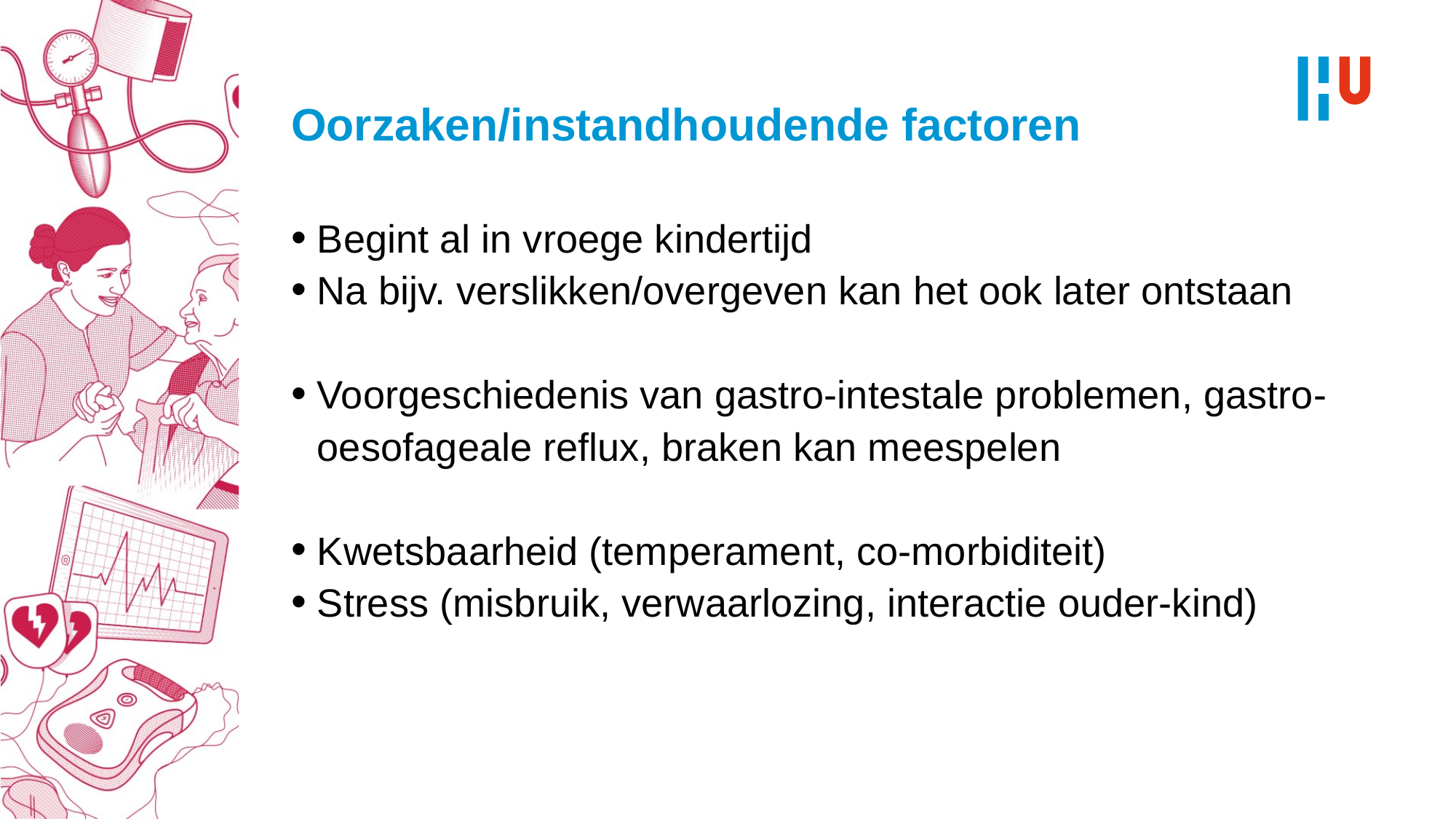

# Oorzaken/instandhoudende factoren
Begint al in vroege kindertijd
Na bijv. verslikken/overgeven kan het ook later ontstaan

Voorgeschiedenis van gastro-intestale problemen, gastro-oesofageale reflux, braken kan meespelen

Kwetsbaarheid (temperament, co-morbiditeit)
Stress (misbruik, verwaarlozing, interactie ouder-kind)